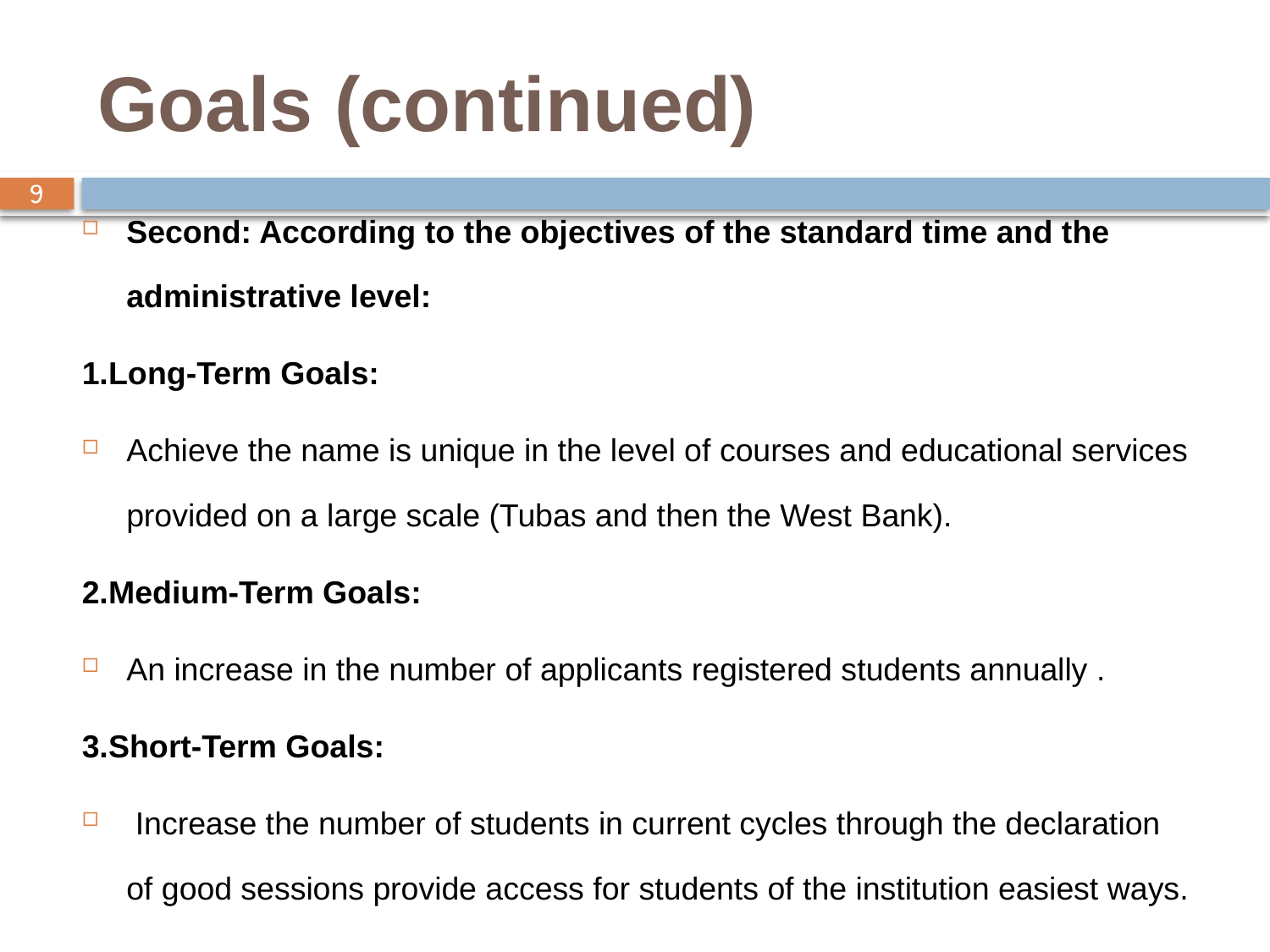

# Goals (continued)
9
Second: According to the objectives of the standard time and the administrative level:
1.Long-Term Goals:
Achieve the name is unique in the level of courses and educational services provided on a large scale (Tubas and then the West Bank).
2.Medium-Term Goals:
An increase in the number of applicants registered students annually .
3.Short-Term Goals:
 Increase the number of students in current cycles through the declaration of good sessions provide access for students of the institution easiest ways.